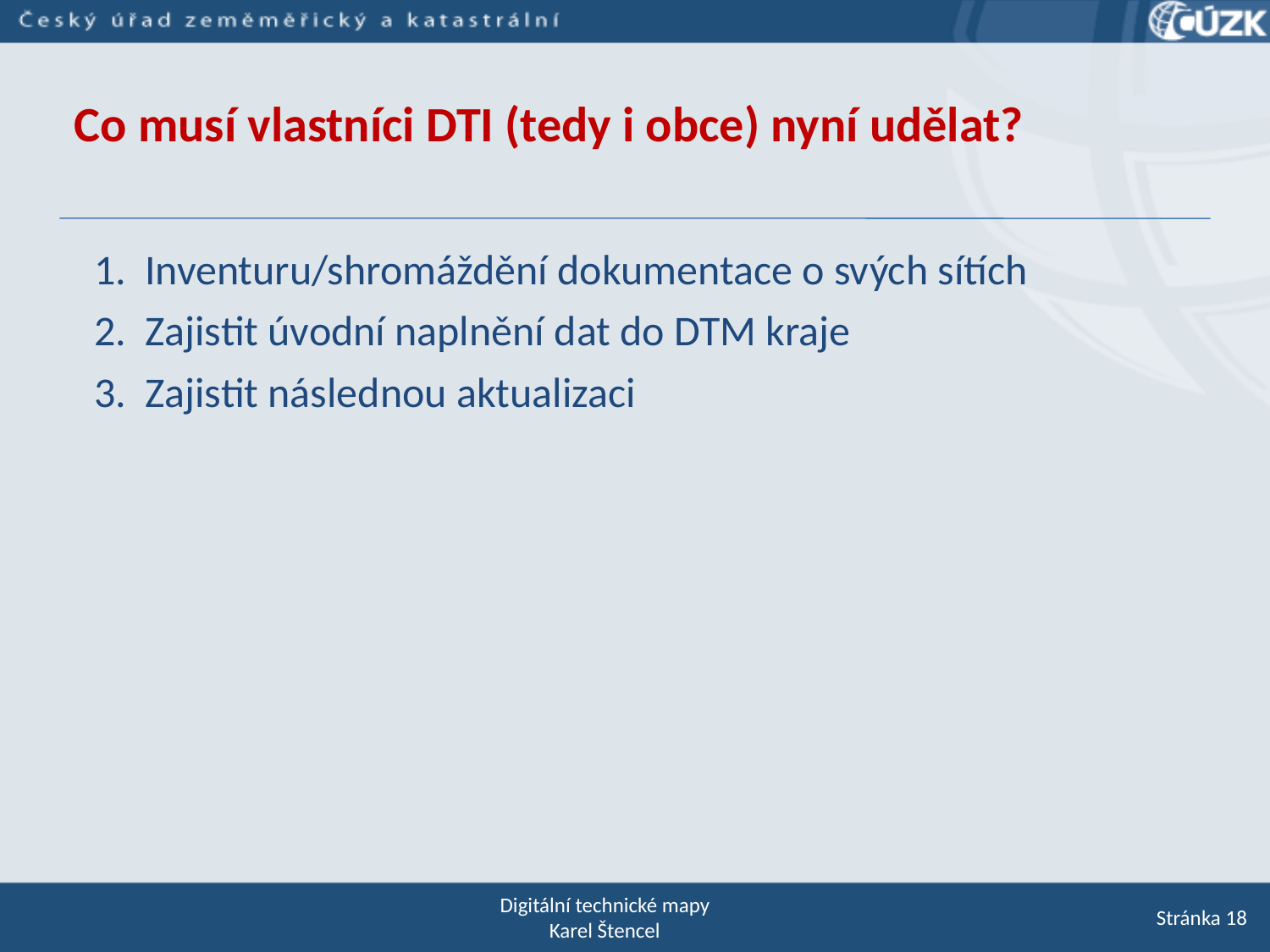

Co musí vlastníci DTI (tedy i obce) nyní udělat?
Inventuru/shromáždění dokumentace o svých sítích
Zajistit úvodní naplnění dat do DTM kraje
Zajistit následnou aktualizaci
Digitální technické mapy
Karel Štencel
Stránka 18